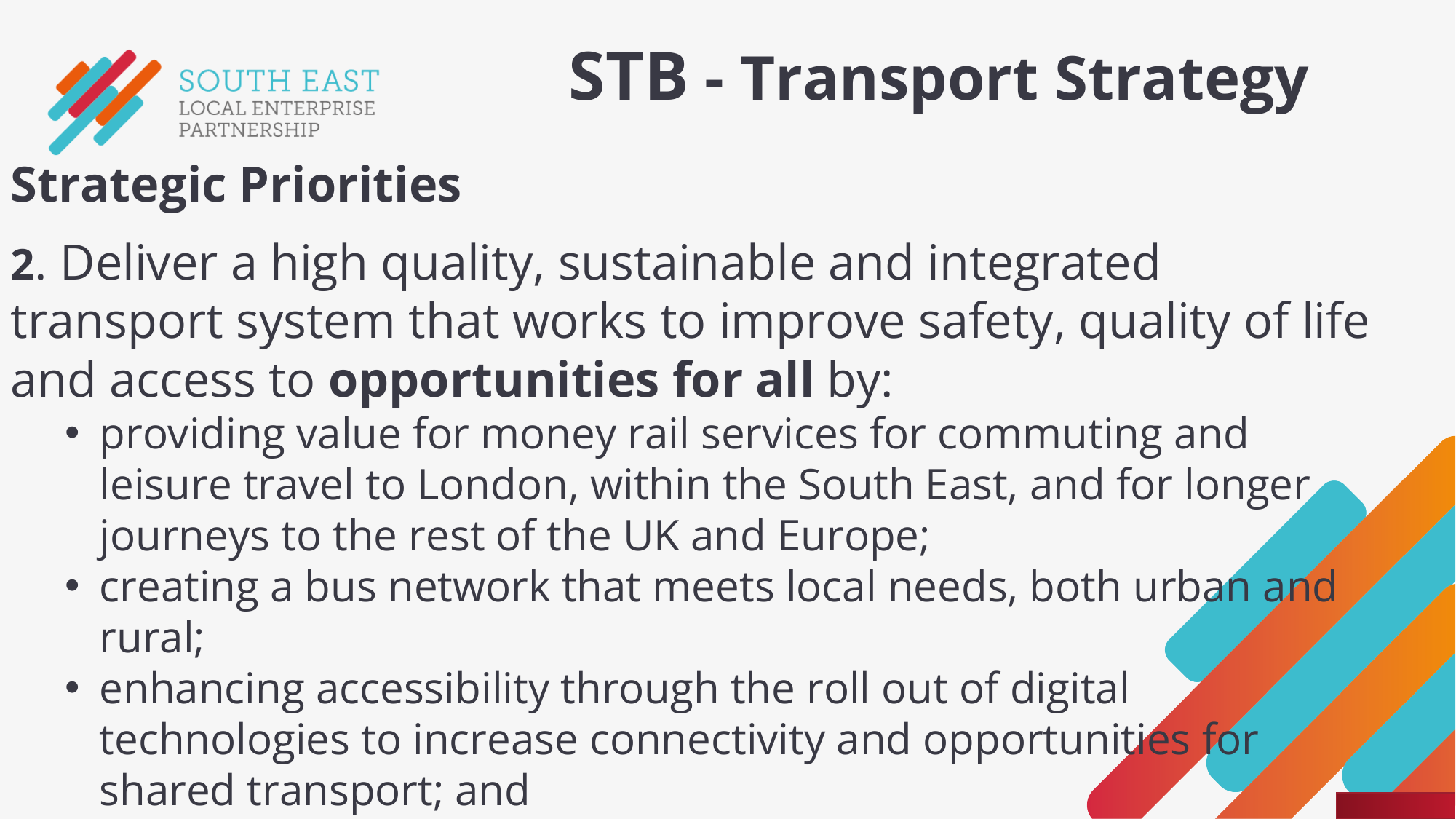

STB - Transport Strategy
Strategic Priorities

2. Deliver a high quality, sustainable and integrated transport system that works to improve safety, quality of life and access to opportunities for all by:
providing value for money rail services for commuting and leisure travel to London, within the South East, and for longer journeys to the rest of the UK and Europe;
creating a bus network that meets local needs, both urban and rural;
enhancing accessibility through the roll out of digital technologies to increase connectivity and opportunities for shared transport; and
facilitating increased levels of walking and cycling as part of all journeys to benefit public health and wellbeing and reduce congestion.
.